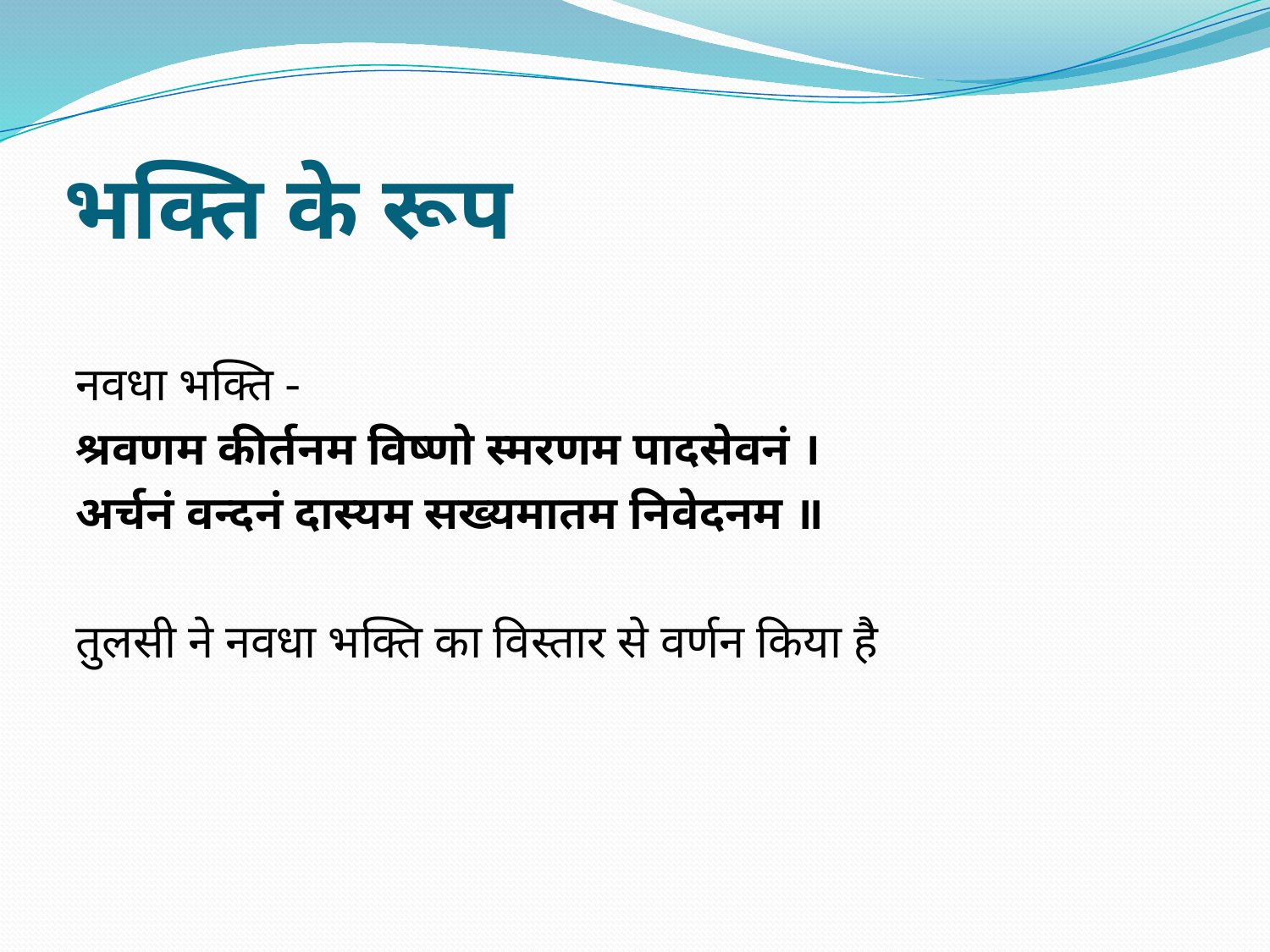

# भक्ति के रूप
नवधा भक्ति -
श्रवणम कीर्तनम विष्णो स्मरणम पादसेवनं ।
अर्चनं वन्दनं दास्यम सख्यमातम निवेदनम ॥

तुलसी ने नवधा भक्ति का विस्तार से वर्णन किया है